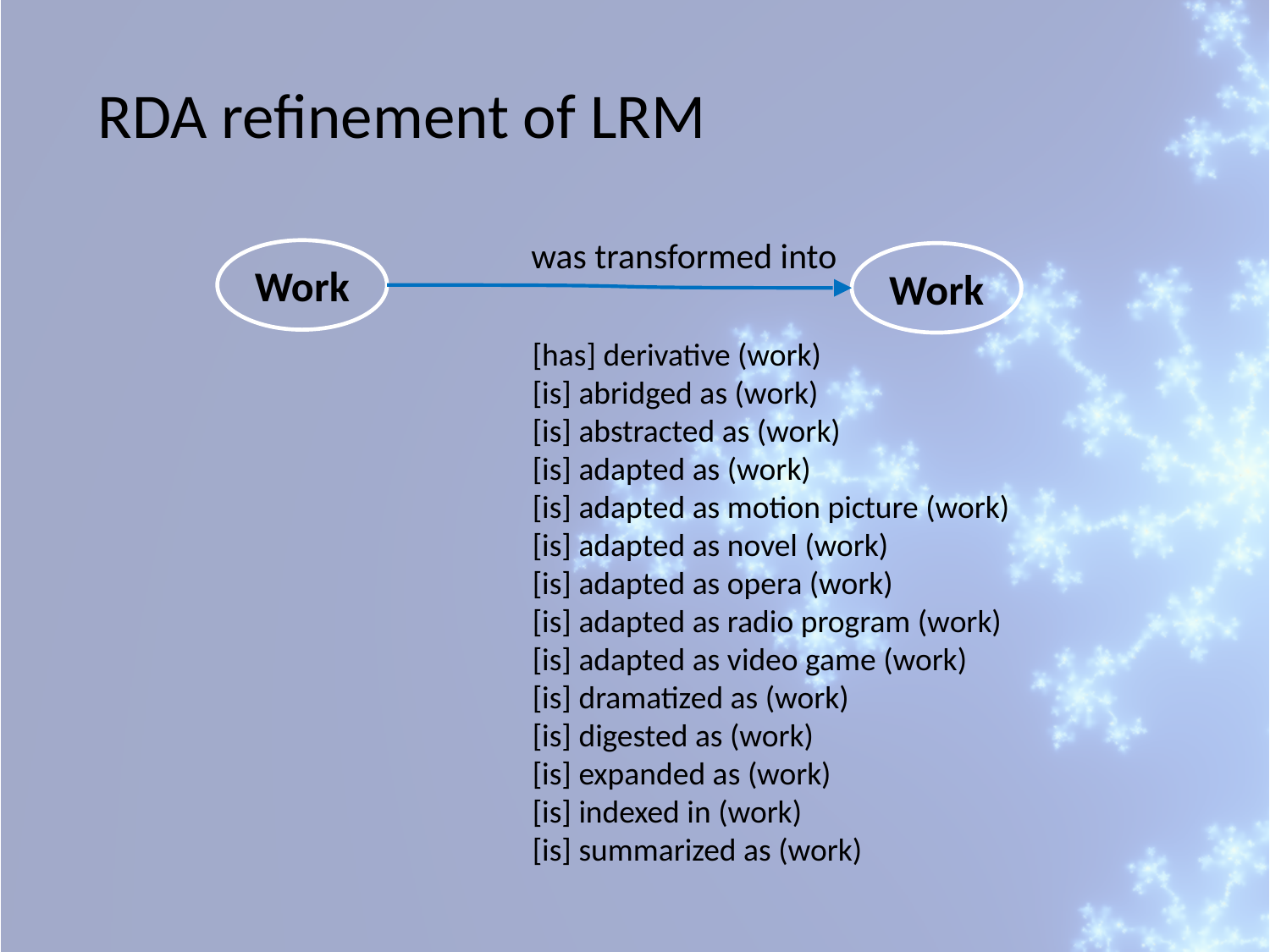

RDA refinement of LRM
was transformed into
Work
Work
[has] derivative (work)
[is] abridged as (work)
[is] abstracted as (work)
[is] adapted as (work)
[is] adapted as motion picture (work)
[is] adapted as novel (work)
[is] adapted as opera (work)
[is] adapted as radio program (work)
[is] adapted as video game (work)
[is] dramatized as (work)
[is] digested as (work)
[is] expanded as (work)
[is] indexed in (work)
[is] summarized as (work)